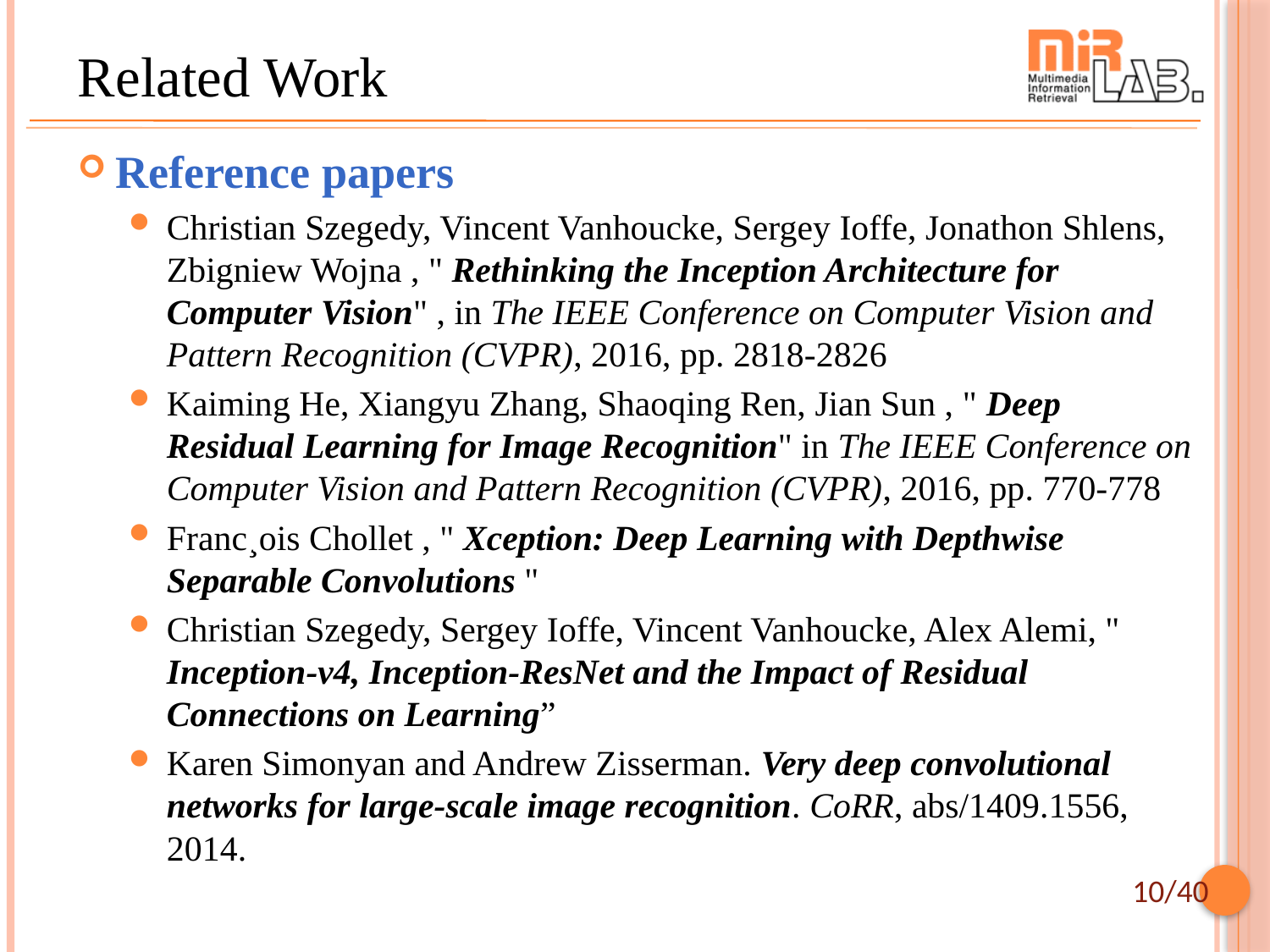

# Related Work
Reference papers
Christian Szegedy, Vincent Vanhoucke, Sergey Ioffe, Jonathon Shlens, Zbigniew Wojna , " Rethinking the Inception Architecture for Computer Vision" , in The IEEE Conference on Computer Vision and Pattern Recognition (CVPR), 2016, pp. 2818-2826
Kaiming He, Xiangyu Zhang, Shaoqing Ren, Jian Sun , " Deep Residual Learning for Image Recognition" in The IEEE Conference on Computer Vision and Pattern Recognition (CVPR), 2016, pp. 770-778
Franc¸ois Chollet , " Xception: Deep Learning with Depthwise Separable Convolutions "
Christian Szegedy, Sergey Ioffe, Vincent Vanhoucke, Alex Alemi, " Inception-v4, Inception-ResNet and the Impact of Residual Connections on Learning”
Karen Simonyan and Andrew Zisserman. Very deep convolutional networks for large-scale image recognition. CoRR, abs/1409.1556, 2014.